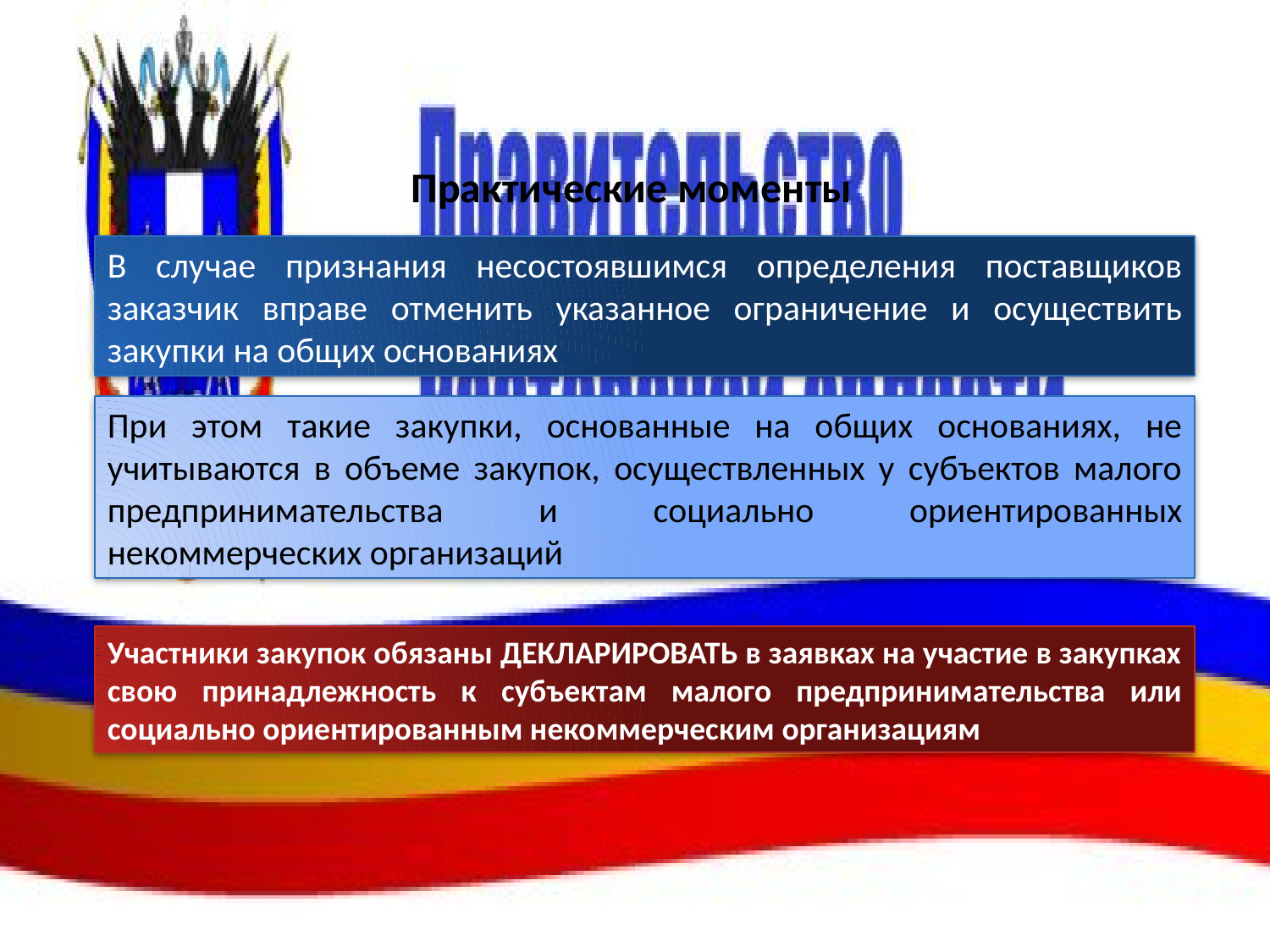

# Практические моменты
В случае признания несостоявшимся определения поставщиков заказчик вправе отменить указанное ограничение и осуществить закупки на общих основаниях
При этом такие закупки, основанные на общих основаниях, не учитываются в объеме закупок, осуществленных у субъектов малого предпринимательства и социально ориентированных некоммерческих организаций
Участники закупок обязаны ДЕКЛАРИРОВАТЬ в заявках на участие в закупках свою принадлежность к субъектам малого предпринимательства или социально ориентированным некоммерческим организациям